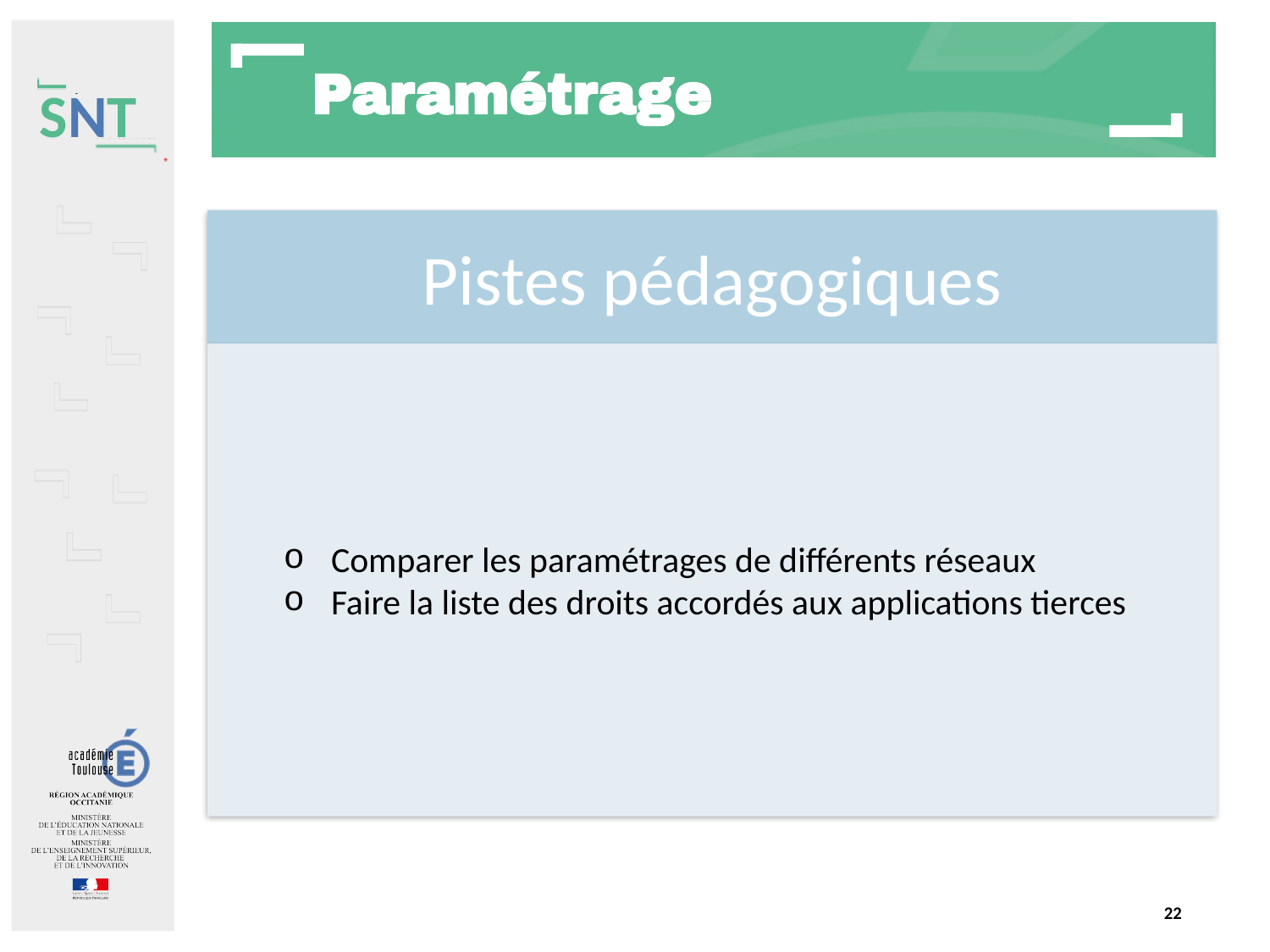

# Paramétrage
Pistes pédagogiques
Comparer les paramétrages de différents réseaux
Faire la liste des droits accordés aux applications tierces
22